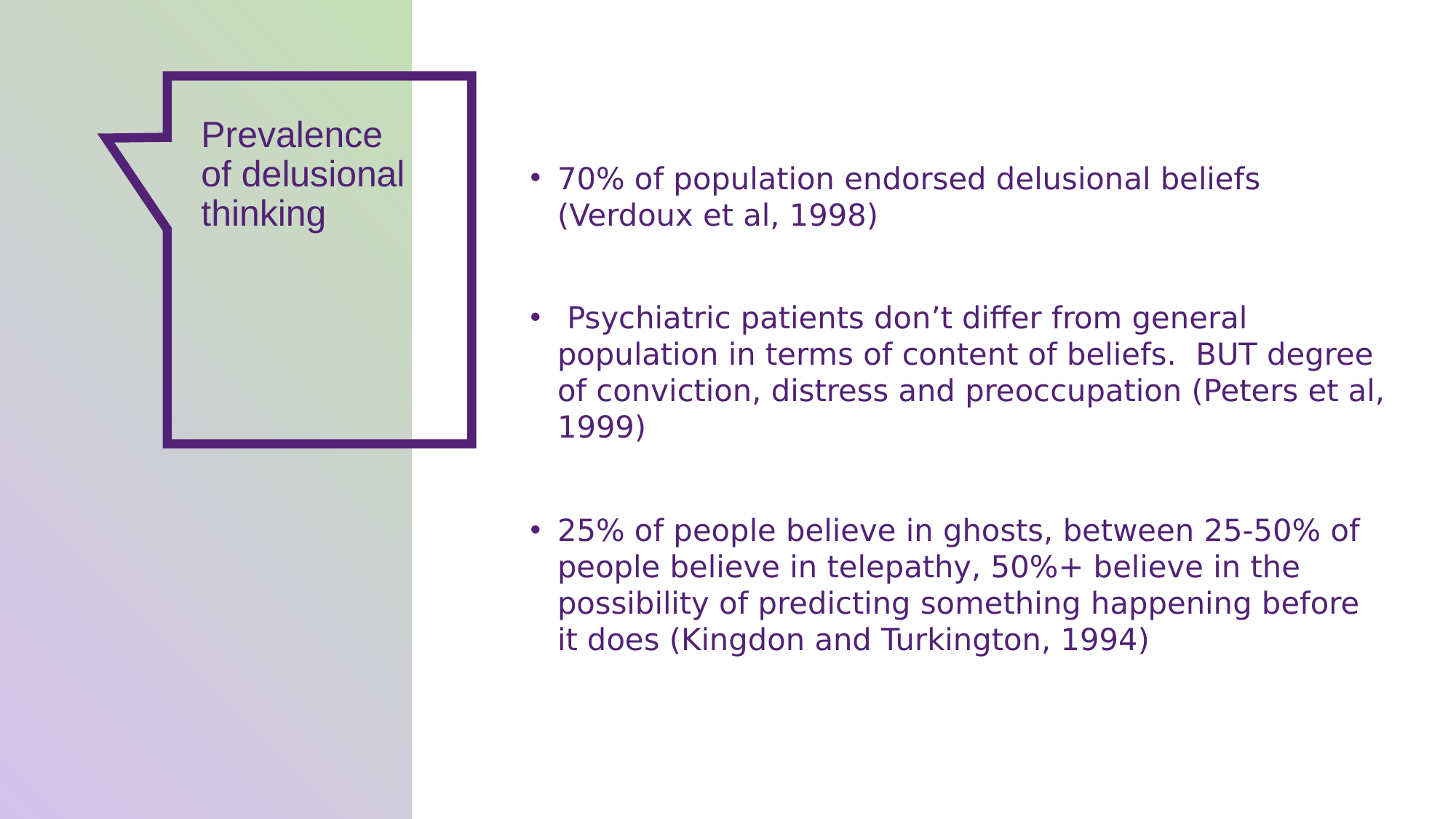

Prevalence of delusional thinking
70% of population endorsed delusional beliefs (Verdoux et al, 1998)

 Psychiatric patients don’t differ from general population in terms of content of beliefs.  BUT degree of conviction, distress and preoccupation (Peters et al, 1999)

25% of people believe in ghosts, between 25-50% of people believe in telepathy, 50%+ believe in the possibility of predicting something happening before it does (Kingdon and Turkington, 1994)